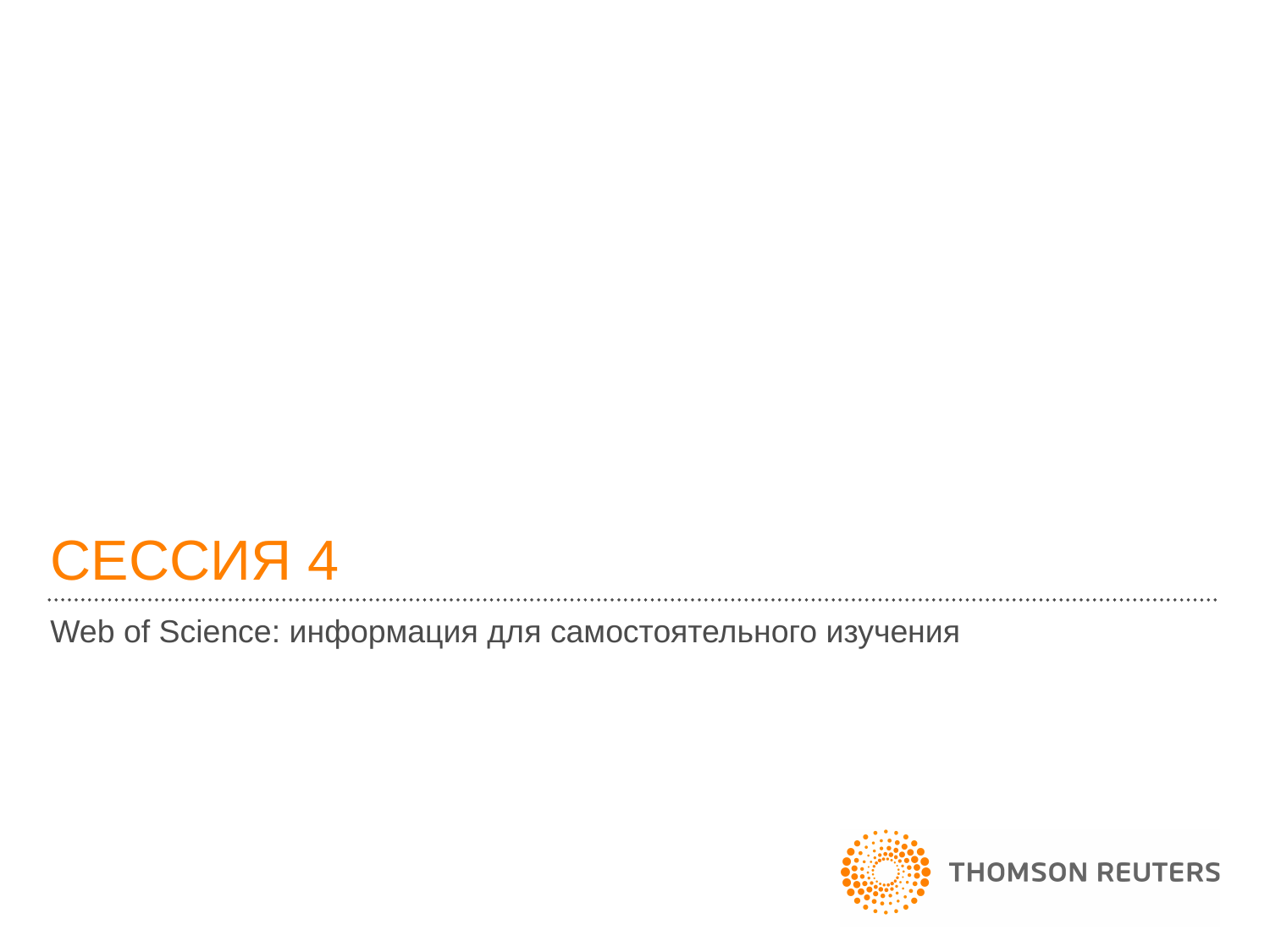

# СЕССИЯ 4
Web of Science: информация для самостоятельного изучения